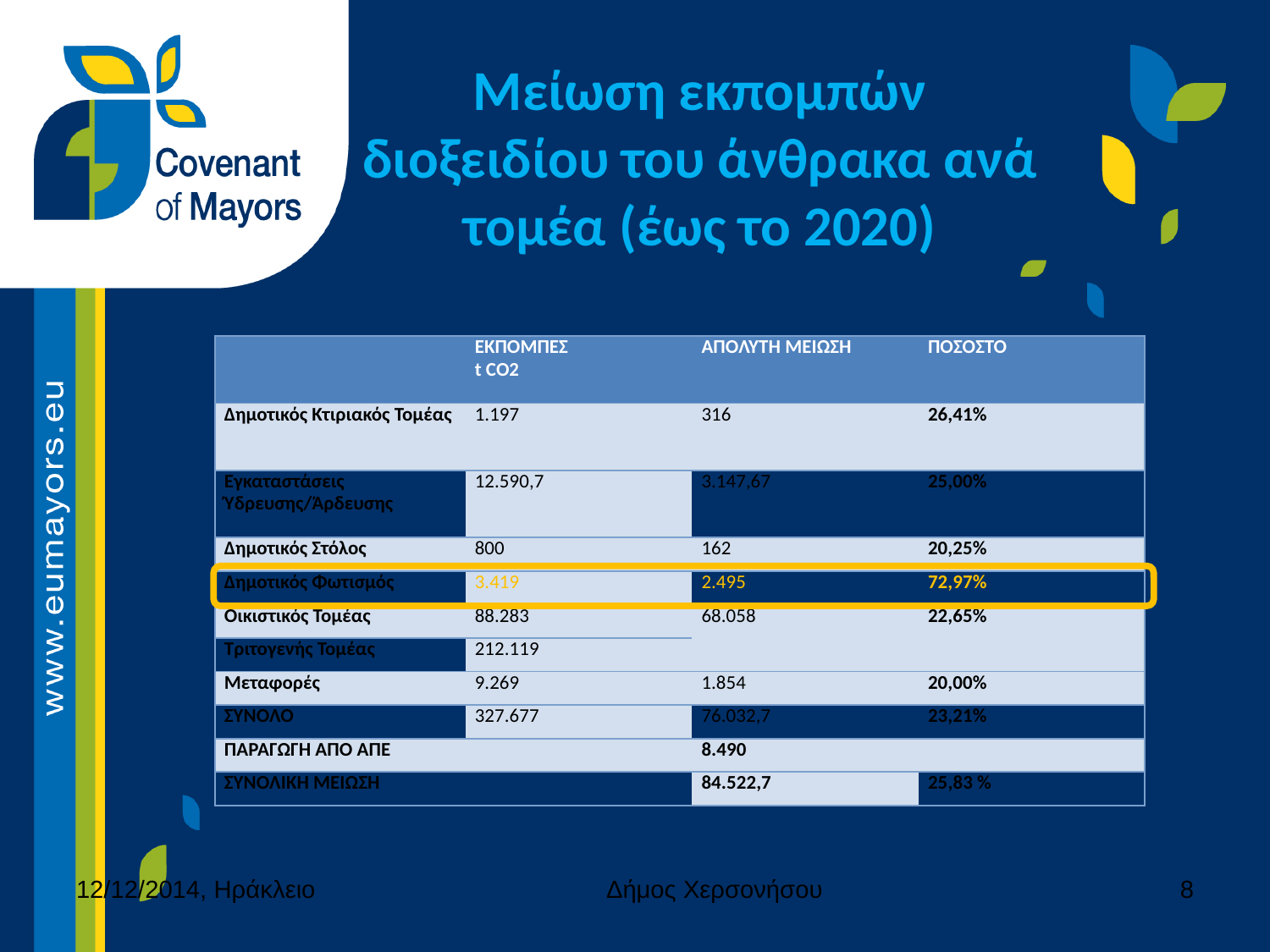

# Μείωση εκπομπών διοξειδίου του άνθρακα ανά τομέα (έως το 2020)
|  | ΕΚΠΟΜΠΕΣ t CO2 | ΑΠΟΛΥΤΗ ΜΕΙΩΣΗ | ΠΟΣΟΣΤΟ |
| --- | --- | --- | --- |
| Δημοτικός Κτιριακός Τομέας | 1.197 | 316 | 26,41% |
| Εγκαταστάσεις Ύδρευσης/Άρδευσης | 12.590,7 | 3.147,67 | 25,00% |
| Δημοτικός Στόλος | 800 | 162 | 20,25% |
| Δημοτικός Φωτισμός | 3.419 | 2.495 | 72,97% |
| Οικιστικός Τομέας | 88.283 | 68.058 | 22,65% |
| Τριτογενής Τομέας | 212.119 |  |  |
| Μεταφορές | 9.269 | 1.854 | 20,00% |
| ΣΥΝΟΛΟ | 327.677 | 76.032,7 | 23,21% |
| ΠΑΡΑΓΩΓΗ ΑΠΟ ΑΠΕ |  | 8.490 |  |
| ΣΥΝΟΛΙΚΗ ΜΕΙΩΣΗ |  | 84.522,7 | 25,83 % |

12/12/2014, Ηράκλειο
Δήμος Χερσονήσου
8